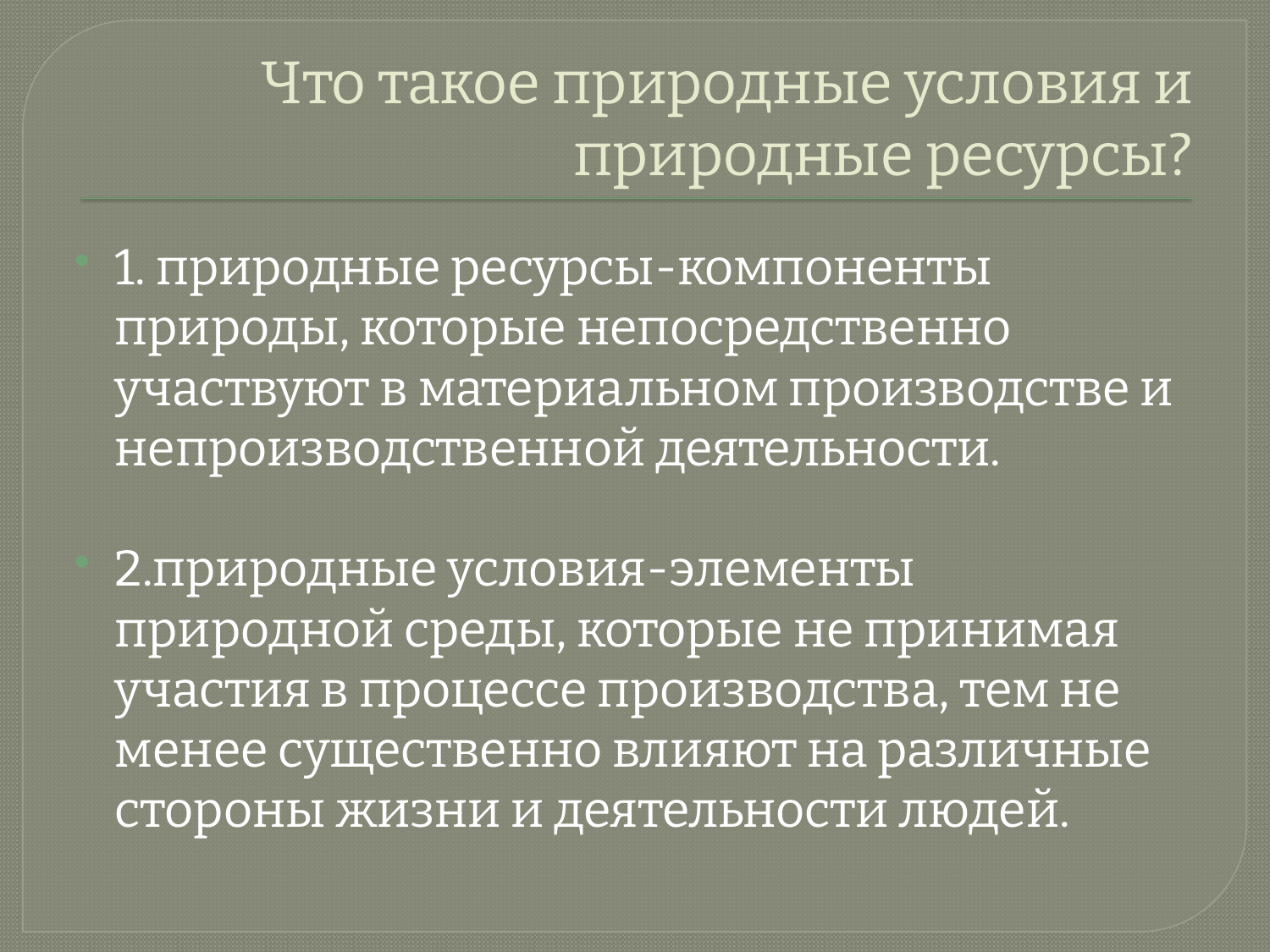

# Что такое природные условия и природные ресурсы?
1. природные ресурсы-компоненты природы, которые непосредственно участвуют в материальном производстве и непроизводственной деятельности.

2.природные условия-элементы природной среды, которые не принимая участия в процессе производства, тем не менее существенно влияют на различные стороны жизни и деятельности людей.